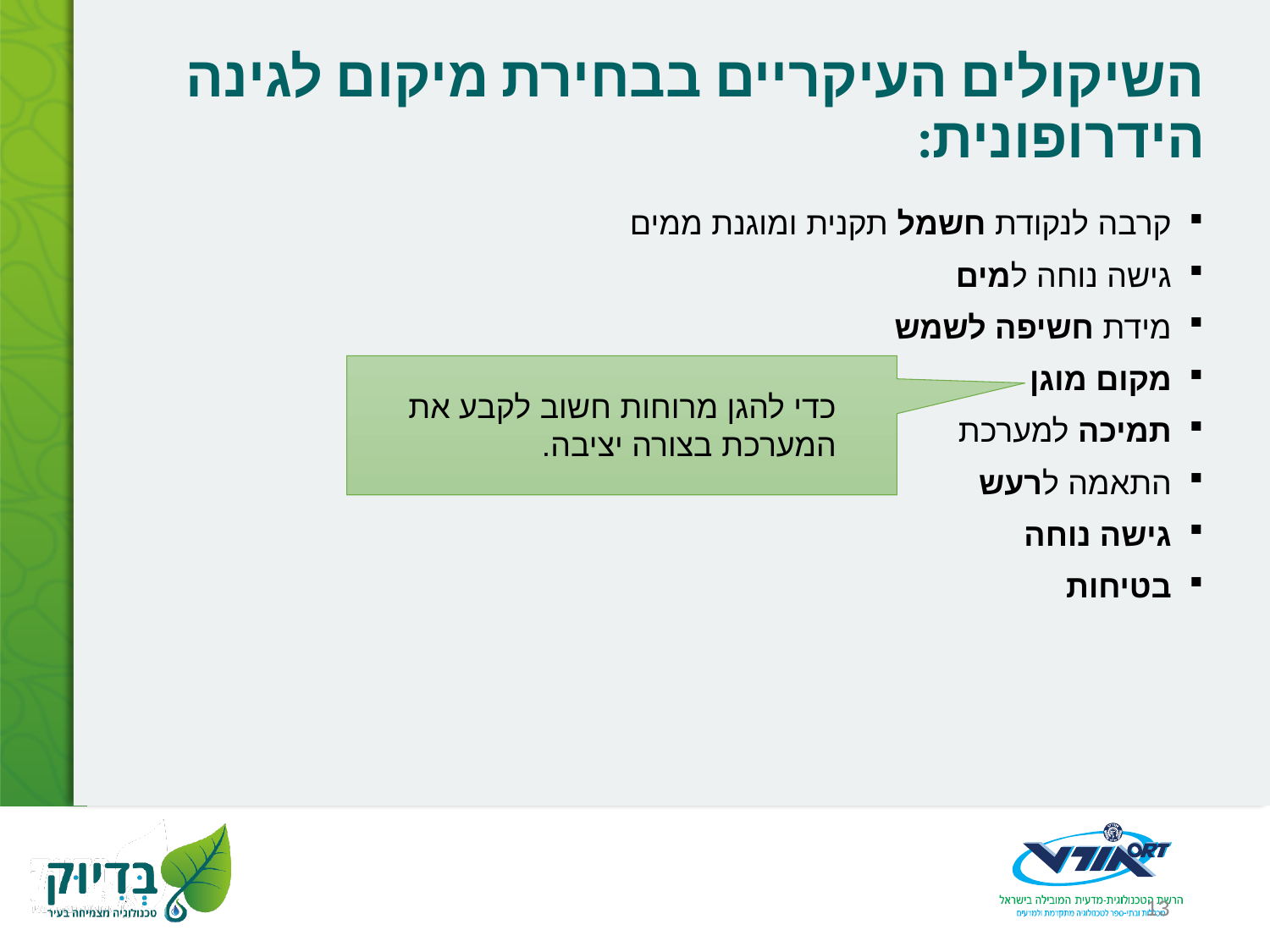

# השיקולים העיקריים בבחירת מיקום לגינה הידרופונית:
קרבה לנקודת חשמל תקנית ומוגנת ממים
גישה נוחה למים
מידת חשיפה לשמש
מקום מוגן
תמיכה למערכת
התאמה לרעש
גישה נוחה
בטיחות

כדי להגן מרוחות חשוב לקבע את המערכת בצורה יציבה.

13